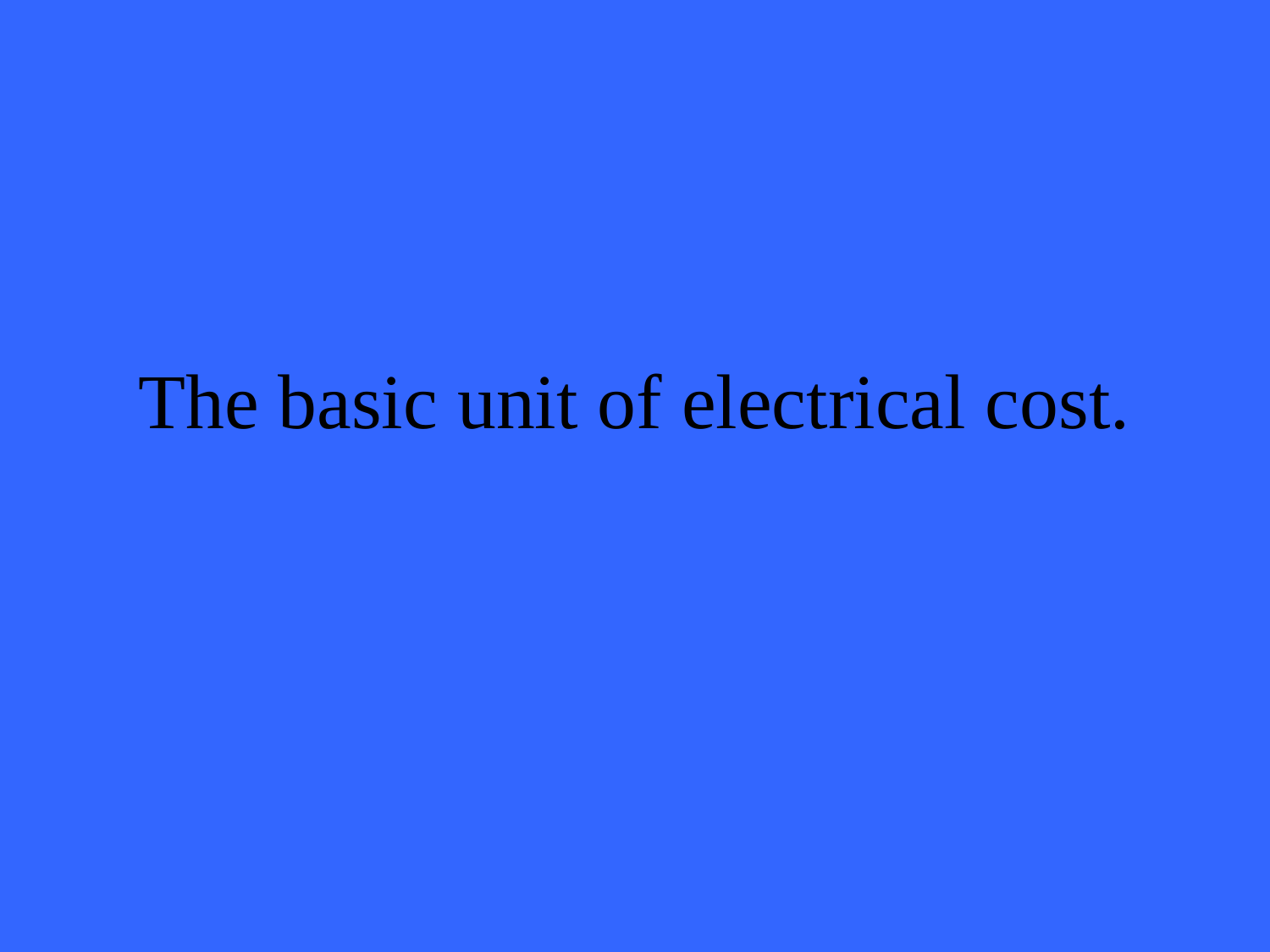

# The basic unit of electrical cost.